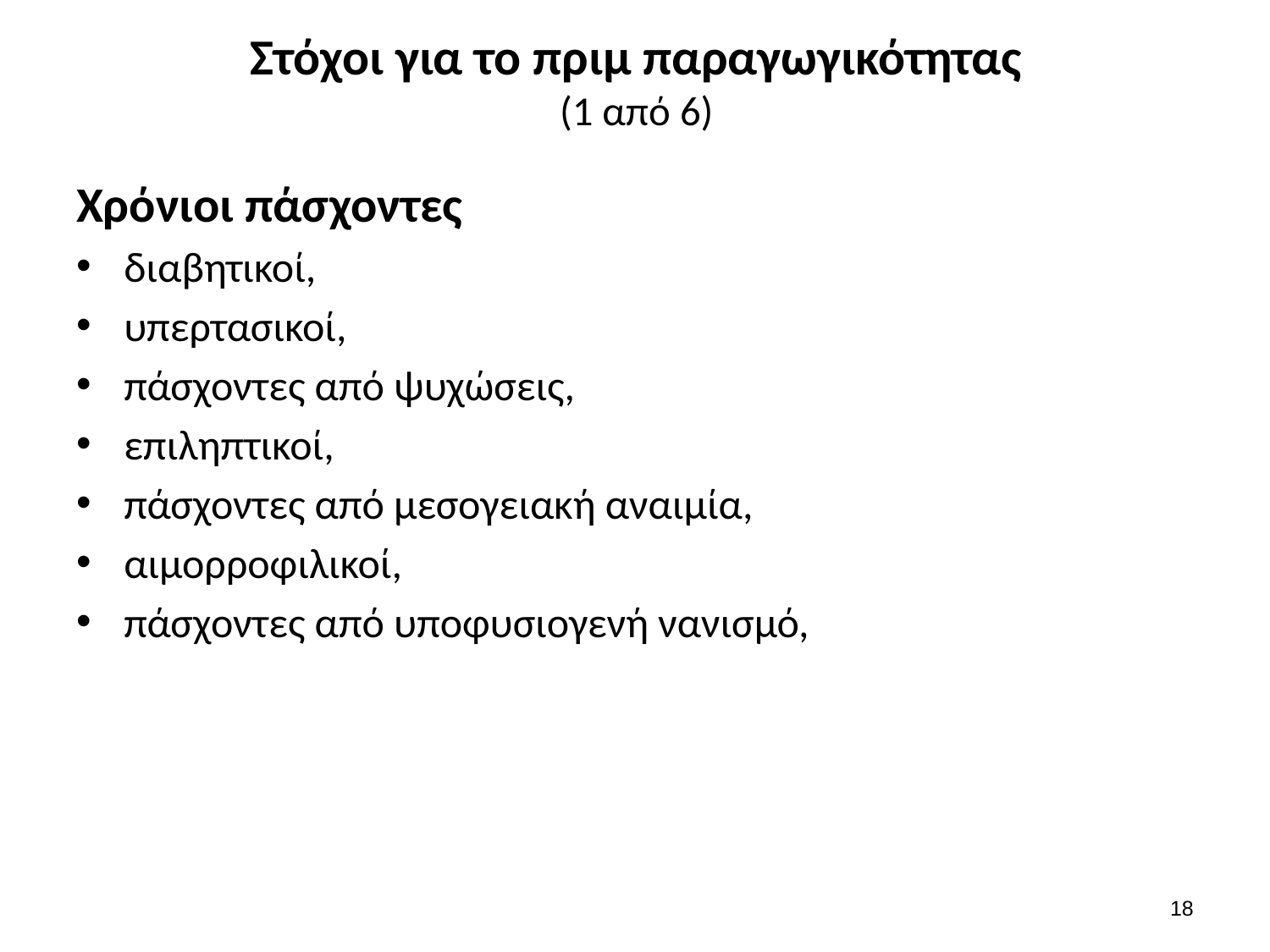

# Στόχοι για το πριμ παραγωγικότητας (1 από 6)
Χρόνιοι πάσχοντες
διαβητικοί,
υπερτασικοί,
πάσχοντες από ψυχώσεις,
επιληπτικοί,
πάσχοντες από μεσογειακή αναιμία,
αιμορροφιλικοί,
πάσχοντες από υποφυσιογενή νανισμό,

18